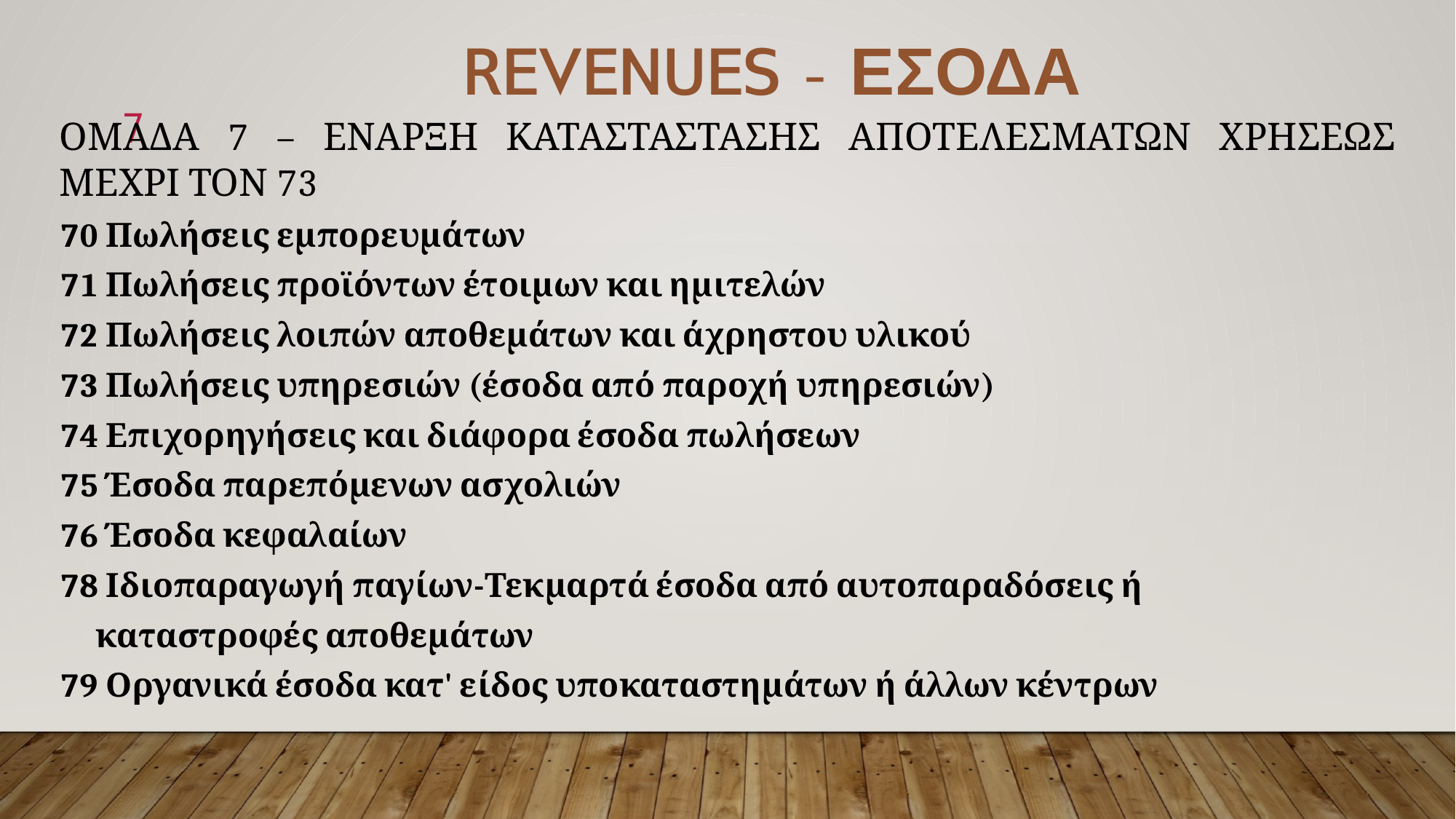

REVENUES - ΕΣΟΔΑ
7
ΟΜΑΔΑ 7 – ΕΝΑΡΞΗ ΚΑΤΑΣΤΑΣΤΑΣΗΣ ΑΠΟΤΕΛΕΣΜΑΤΩΝ ΧΡΗΣΕΩΣ ΜΕΧΡΙ ΤΟΝ 73
70 Πωλήσεις εμπορευμάτων
71 Πωλήσεις προϊόντων έτοιμων και ημιτελών
72 Πωλήσεις λοιπών αποθεμάτων και άχρηστου υλικού
73 Πωλήσεις υπηρεσιών (έσοδα από παροχή υπηρεσιών)
74 Επιχορηγήσεις και διάφορα έσοδα πωλήσεων
75 Έσοδα παρεπόμενων ασχολιών
76 Έσοδα κεφαλαίων
78 Ιδιοπαραγωγή παγίων-Τεκμαρτά έσοδα από αυτοπαραδόσεις ή
     καταστροφές αποθεμάτων
79 Οργανικά έσοδα κατ' είδος υποκαταστημάτων ή άλλων κέντρων